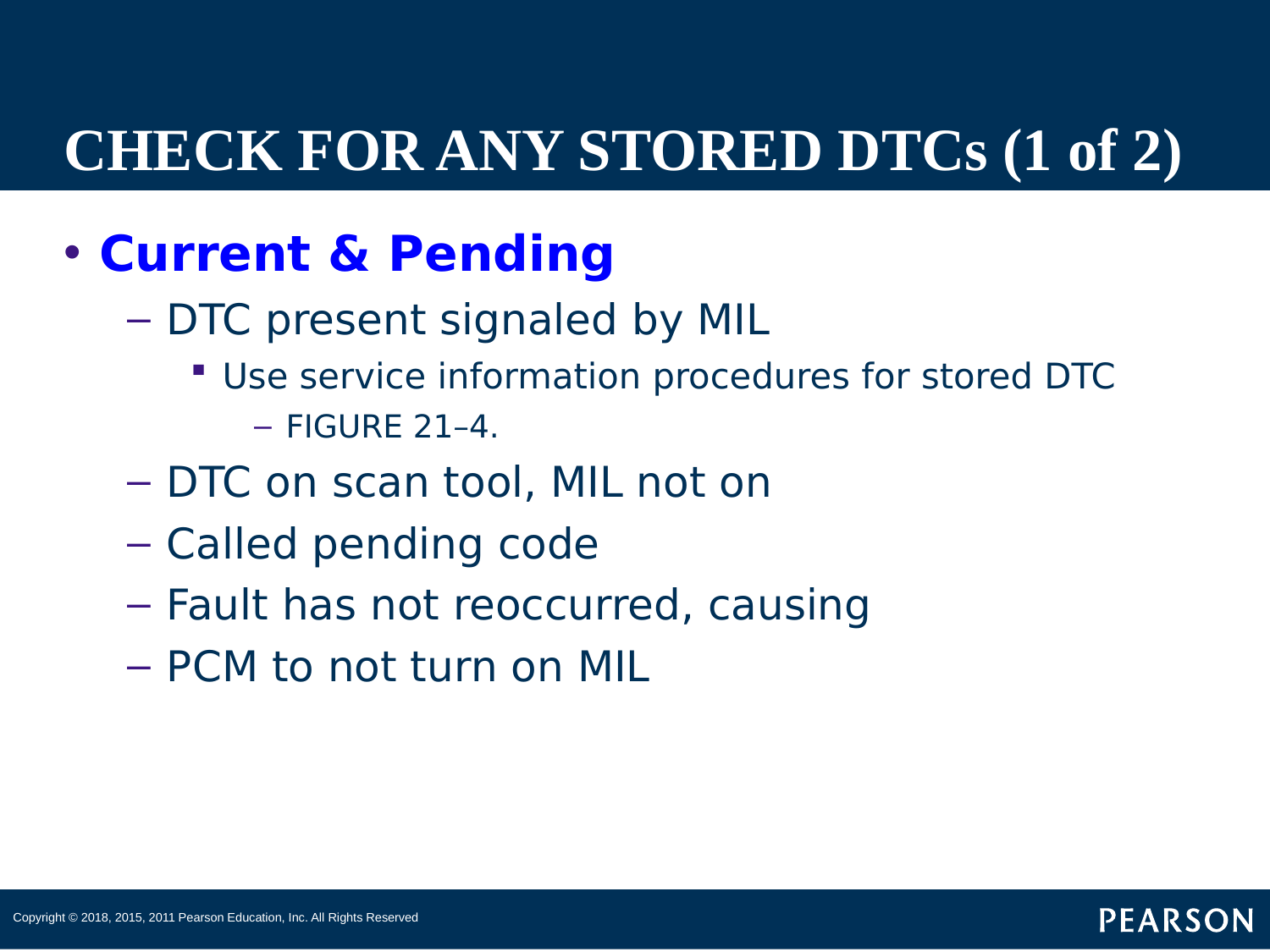

# CHECK FOR ANY STORED DTCs (1 of 2)
Current & Pending
DTC present signaled by MIL
Use service information procedures for stored DTC
FIGURE 21–4.
DTC on scan tool, MIL not on
Called pending code
Fault has not reoccurred, causing
PCM to not turn on MIL